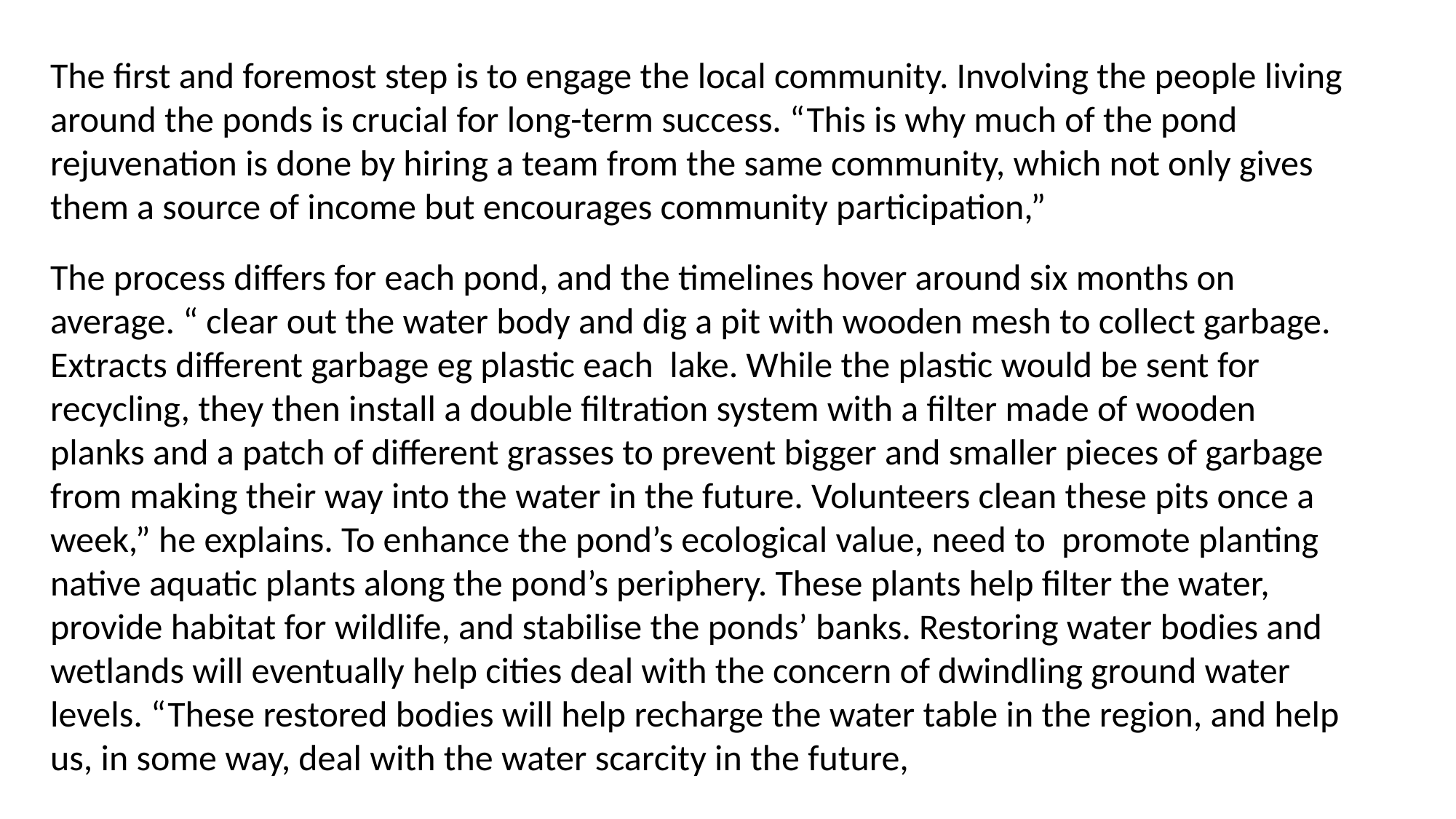

The first and foremost step is to engage the local community. Involving the people living around the ponds is crucial for long-term success. “This is why much of the pond rejuvenation is done by hiring a team from the same community, which not only gives them a source of income but encourages community participation,”
The process differs for each pond, and the timelines hover around six months on average. “ clear out the water body and dig a pit with wooden mesh to collect garbage. Extracts different garbage eg plastic each  lake. While the plastic would be sent for recycling, they then install a double filtration system with a filter made of wooden planks and a patch of different grasses to prevent bigger and smaller pieces of garbage from making their way into the water in the future. Volunteers clean these pits once a week,” he explains. To enhance the pond’s ecological value, need to  promote planting native aquatic plants along the pond’s periphery. These plants help filter the water, provide habitat for wildlife, and stabilise the ponds’ banks. Restoring water bodies and wetlands will eventually help cities deal with the concern of dwindling ground water levels. “These restored bodies will help recharge the water table in the region, and help us, in some way, deal with the water scarcity in the future,